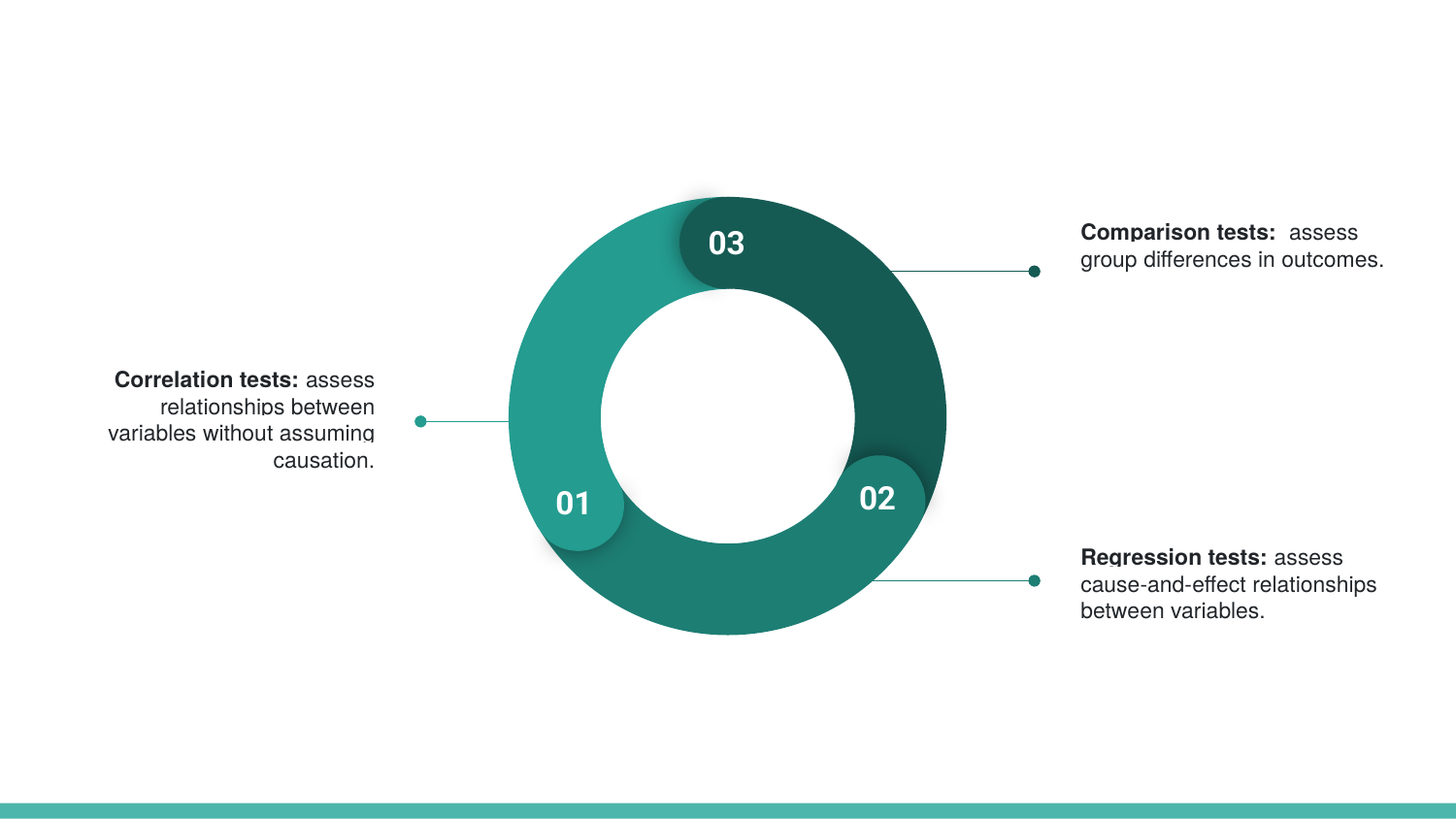

03

02
01
Comparison tests:  assess group differences in outcomes.

Correlation tests: assess relationships between variables without assuming causation.
Regression tests: assess cause-and-effect relationships between variables.